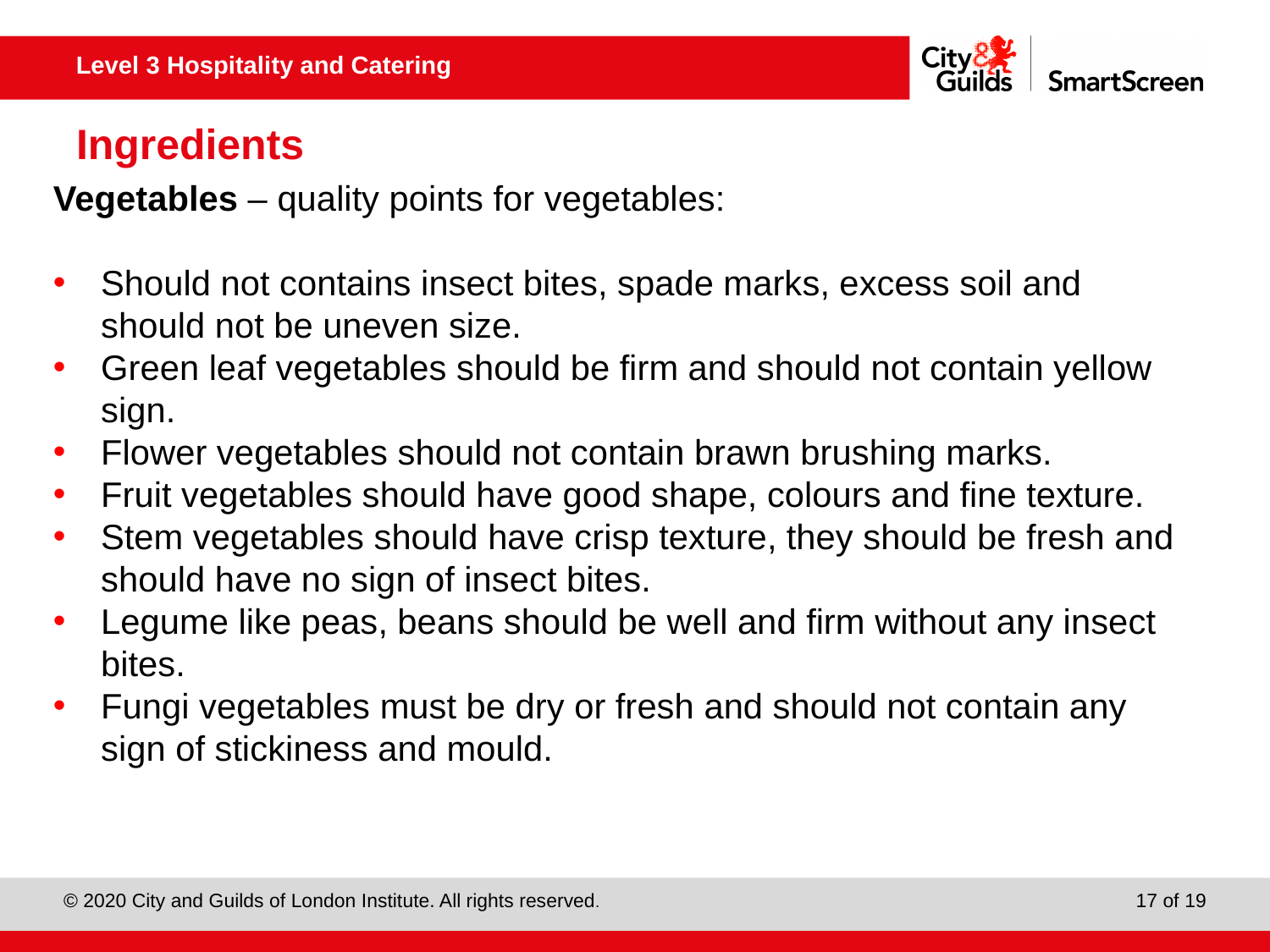

# Ingredients
Vegetables – quality points for vegetables:

Should not contains insect bites, spade marks, excess soil and should not be uneven size.
Green leaf vegetables should be firm and should not contain yellow sign.
Flower vegetables should not contain brawn brushing marks.
Fruit vegetables should have good shape, colours and fine texture.
Stem vegetables should have crisp texture, they should be fresh and should have no sign of insect bites.
Legume like peas, beans should be well and firm without any insect bites.
Fungi vegetables must be dry or fresh and should not contain any sign of stickiness and mould.

17